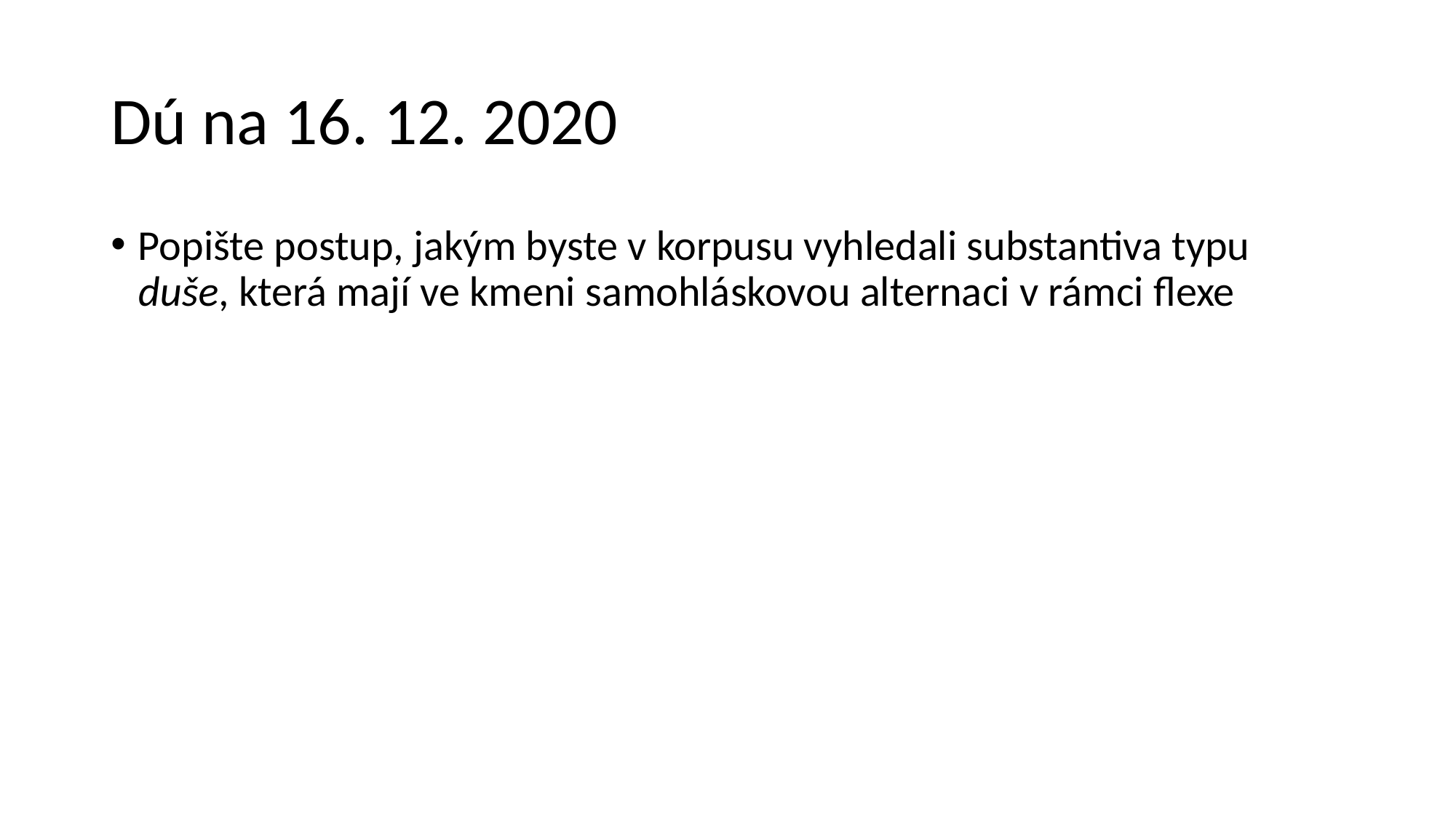

# Dú na 16. 12. 2020
Popište postup, jakým byste v korpusu vyhledali substantiva typu duše, která mají ve kmeni samohláskovou alternaci v rámci flexe